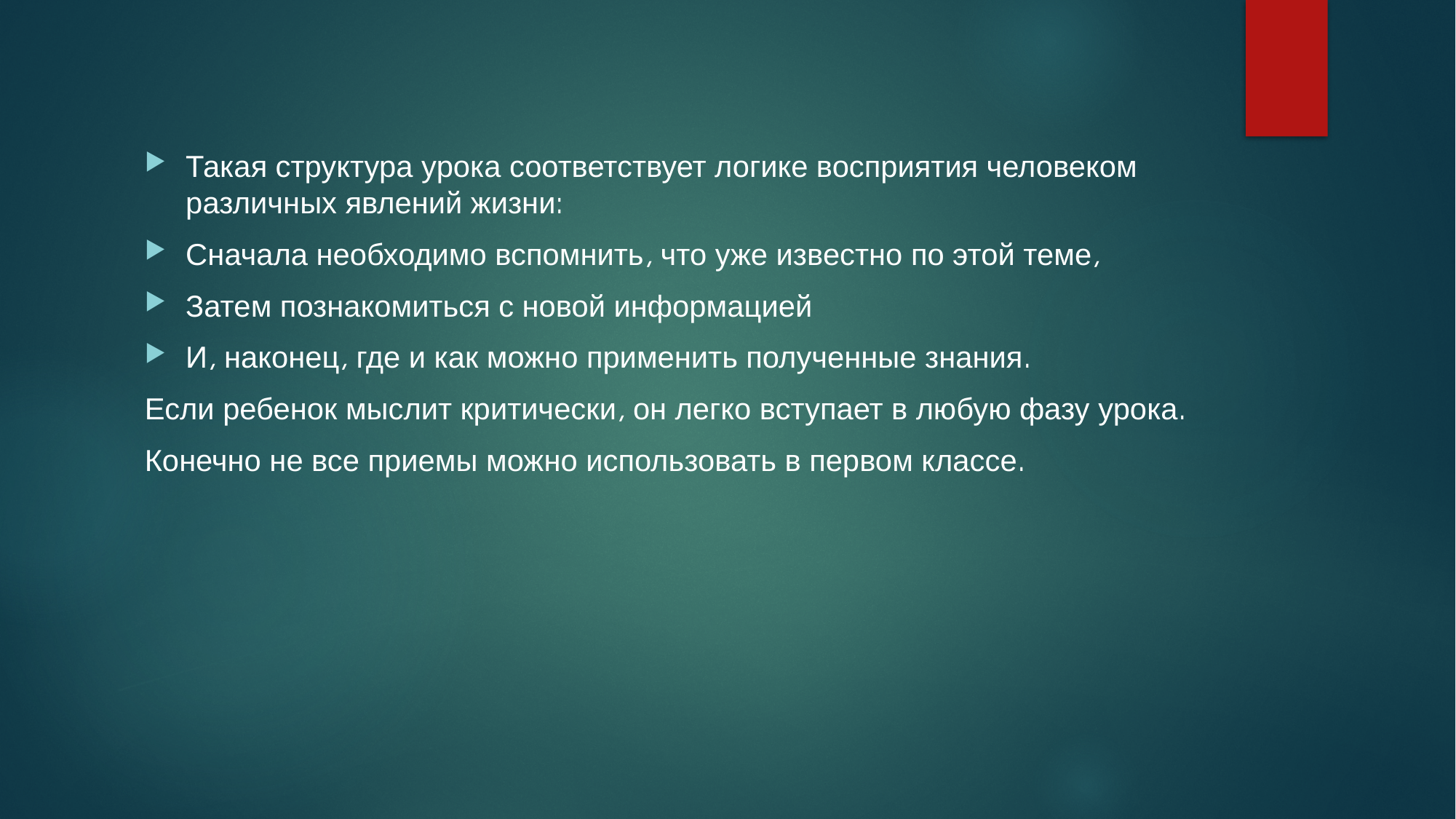

Такая структура урока соответствует логике восприятия человеком различных явлений жизни:
Сначала необходимо вспомнить, что уже известно по этой теме,
Затем познакомиться с новой информацией
И, наконец, где и как можно применить полученные знания.
Если ребенок мыслит критически, он легко вступает в любую фазу урока.
Конечно не все приемы можно использовать в первом классе.